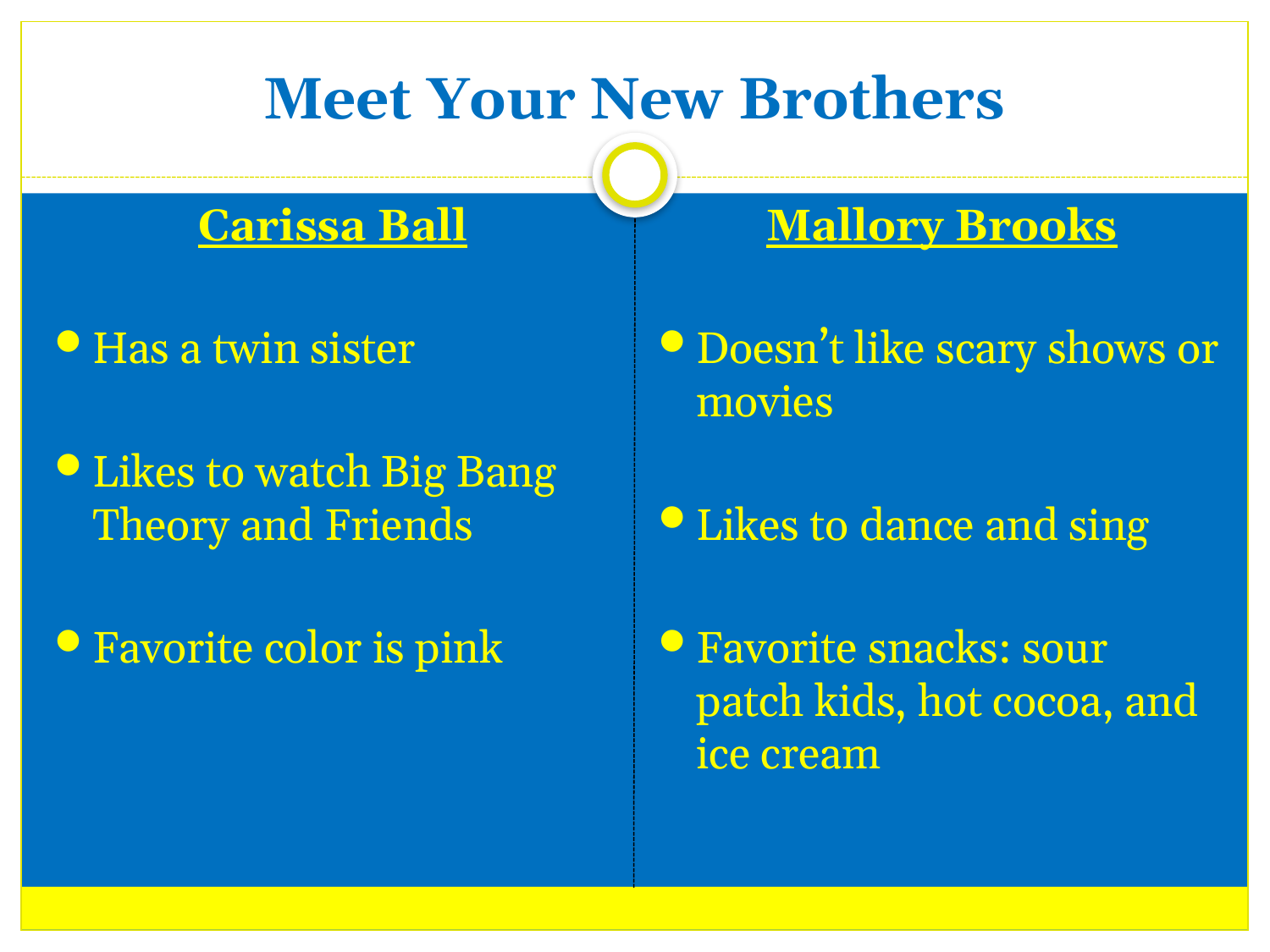

# Meet Your New Brothers
Carissa Ball

Has a twin sister

Likes to watch Big Bang Theory and Friends

Favorite color is pink
Mallory Brooks

Doesn’t like scary shows or movies

Likes to dance and sing

Favorite snacks: sour patch kids, hot cocoa, and ice cream